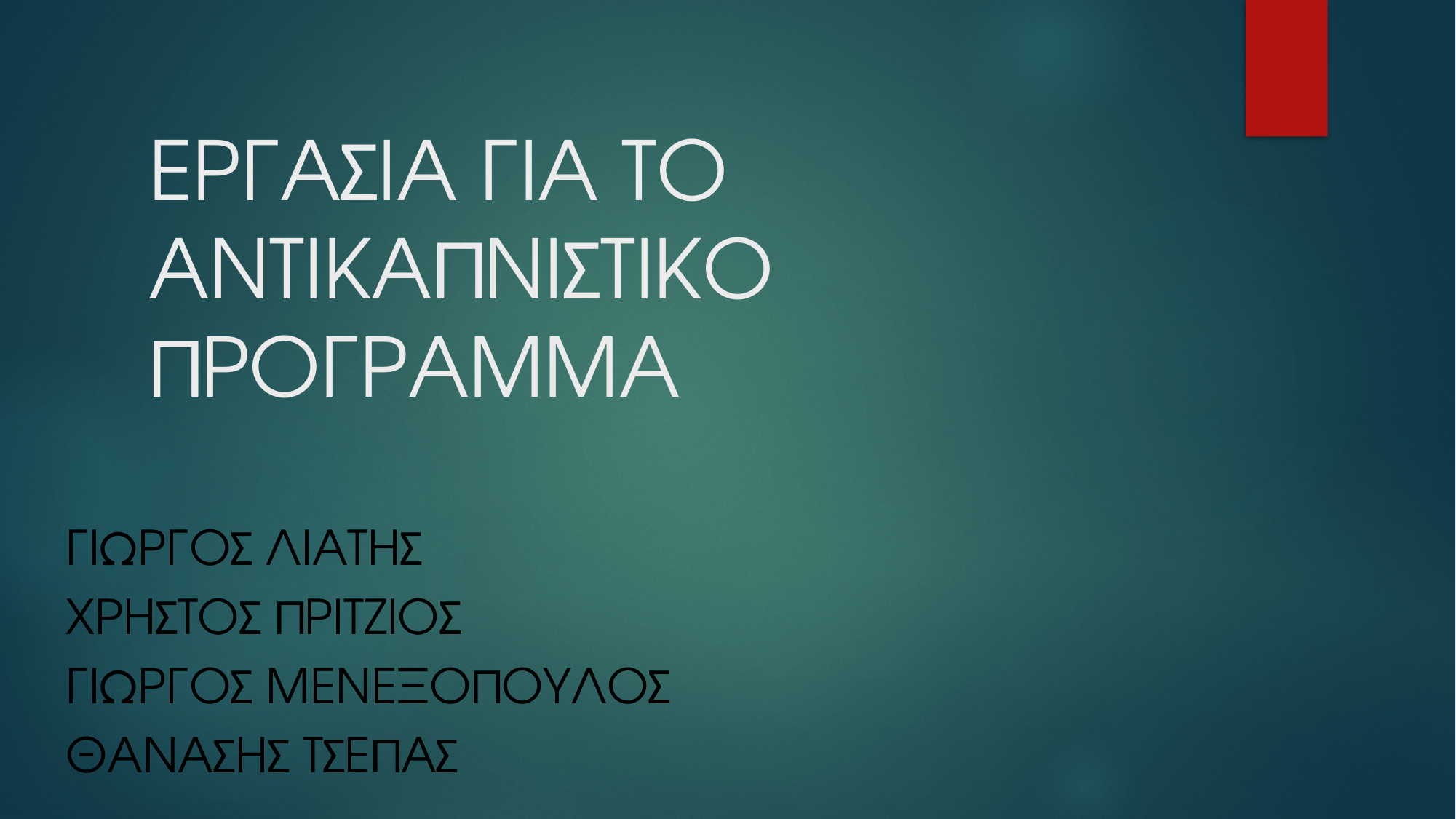

# ΕΡΓΑΣΙΑ ΓΙΑ ΤΟ ΑΝΤΙΚΑΠΝΙΣΤΙΚΟ ΠΡΟΓΡΑΜΜΑ

ΓΙΩΡΓΟΣ ΛΙΑΤΗΣ
ΧΡΗΣΤΟΣ ΠΡΙΤΖΙΟΣ
ΓΙΩΡΓΟΣ ΜΕΝΕΞΟΠΟΥΛΟΣ
ΘΑΝΑΣΗΣ ΤΣΕΠΑΣ